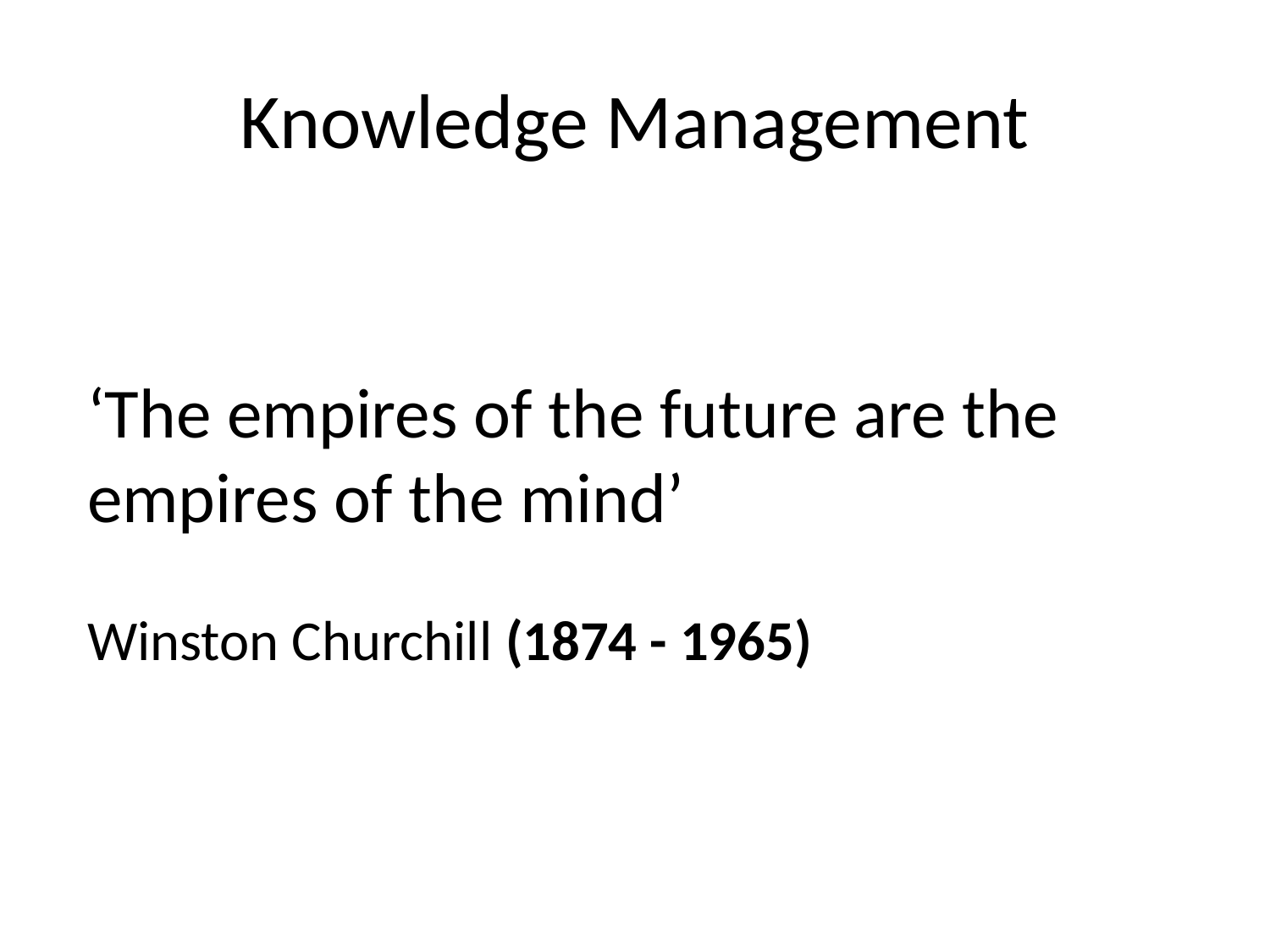

# Knowledge Management

‘The empires of the future are the empires of the mind’

Winston Churchill (1874 - 1965)